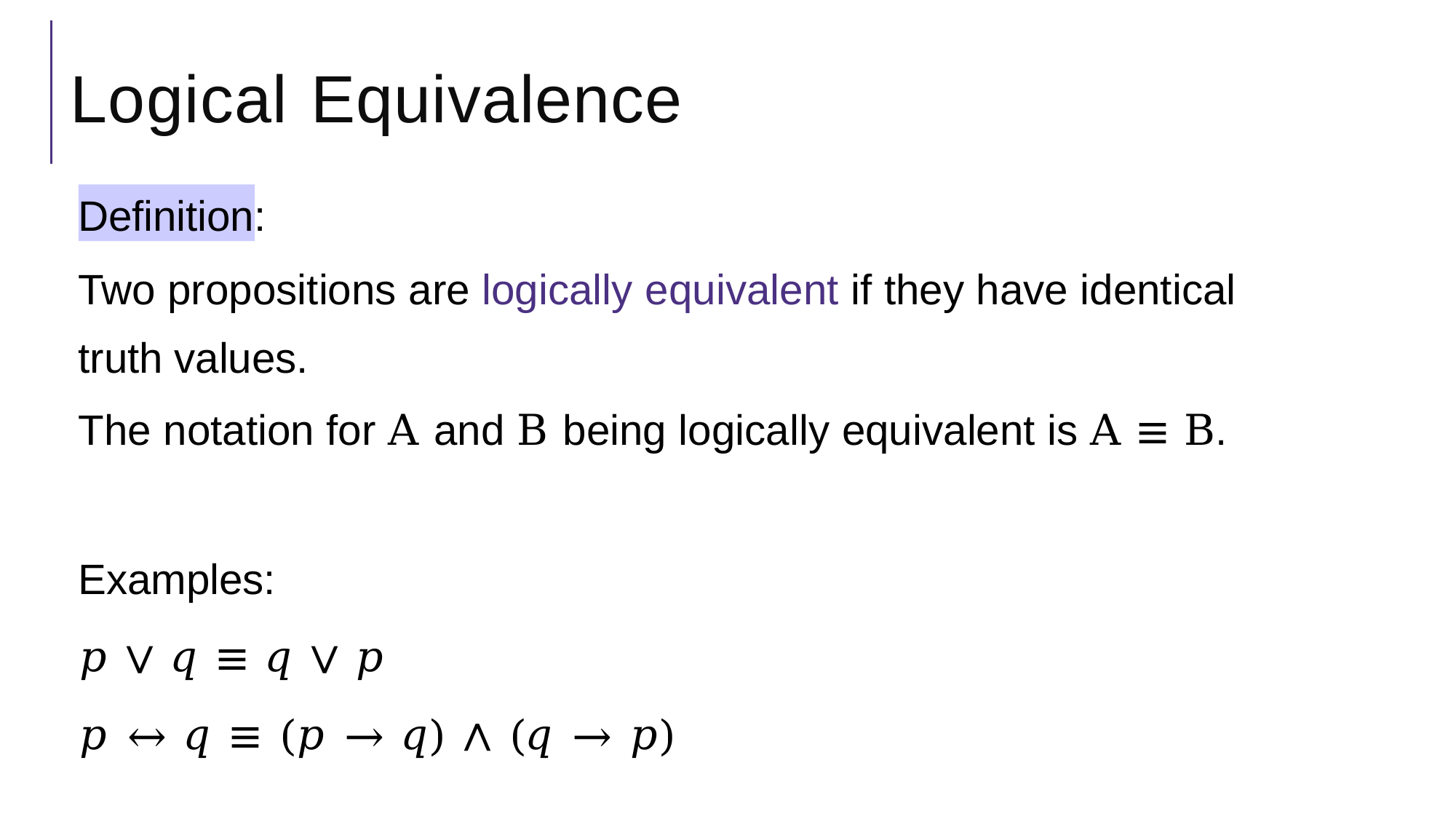

# Logical Equivalence
Definition:
Two propositions are logically equivalent if they have identical truth values.
The notation for A and B being logically equivalent is A ≡ B.

Examples:
𝑝 ∨ 𝑞 ≡ 𝑞 ∨ 𝑝
𝑝 ↔ 𝑞 ≡ (𝑝 → 𝑞) ∧ (𝑞 → 𝑝)